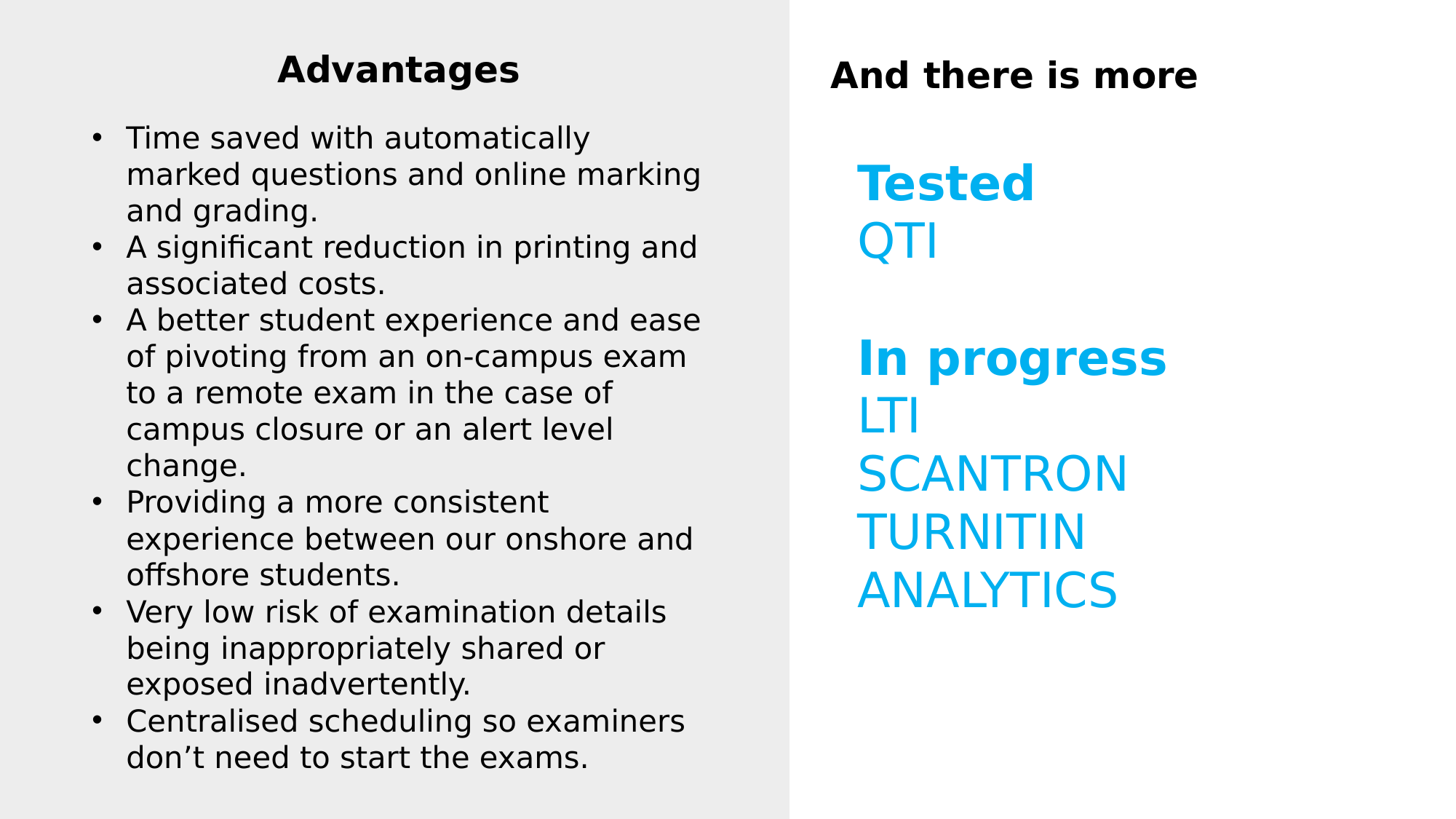

Advantages
Time saved with automatically marked questions and online marking and grading.
A significant reduction in printing and associated costs.
A better student experience and ease of pivoting from an on-campus exam to a remote exam in the case of campus closure or an alert level change.
Providing a more consistent experience between our onshore and offshore students.
Very low risk of examination details being inappropriately shared or exposed inadvertently.
Centralised scheduling so examiners don’t need to start the exams.

And there is more
Tested
QTI
In progress
LTI
SCANTRON
TURNITIN
ANALYTICS